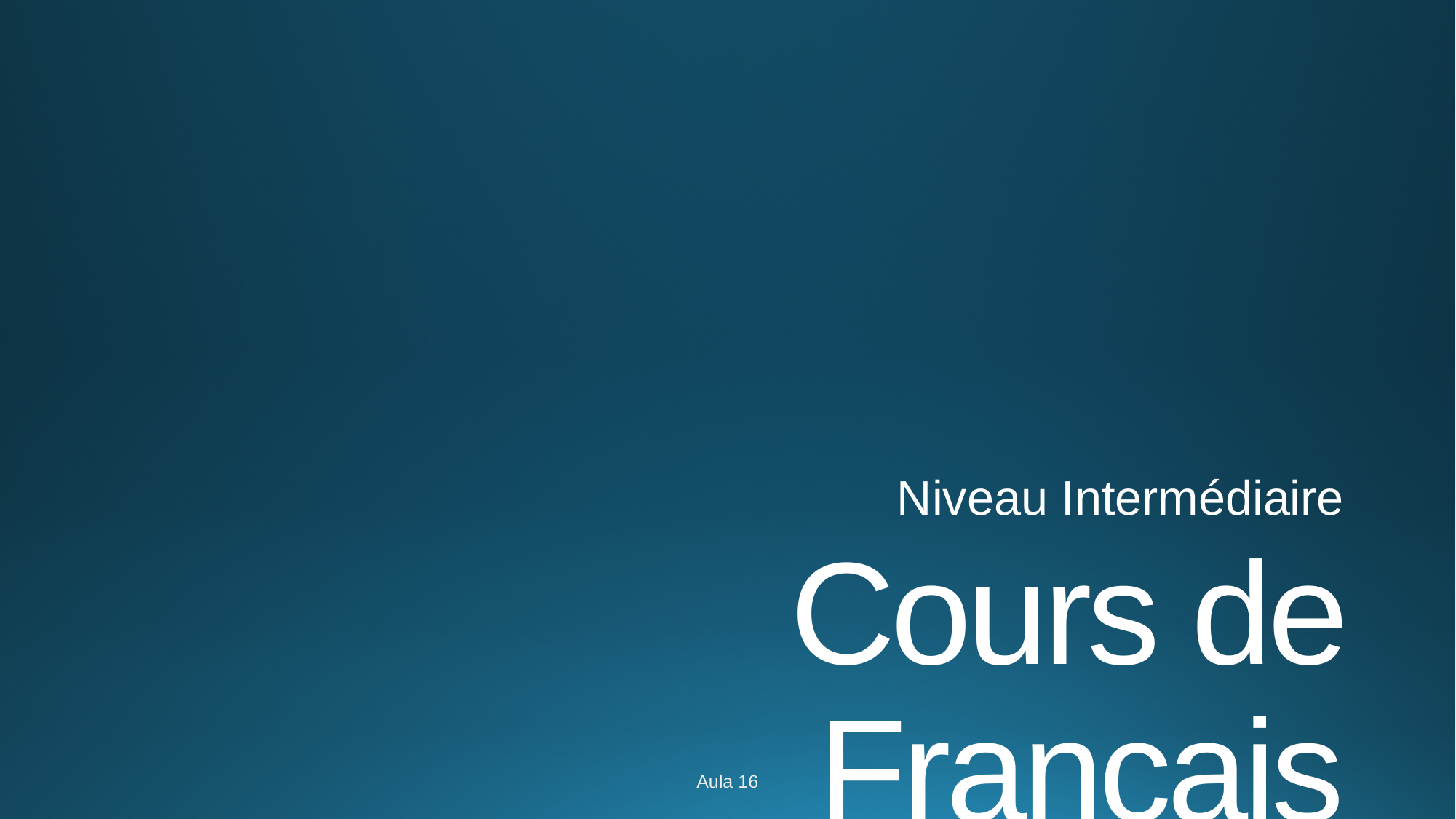

Niveau Intermédiaire
# Cours de Français
Aula 16